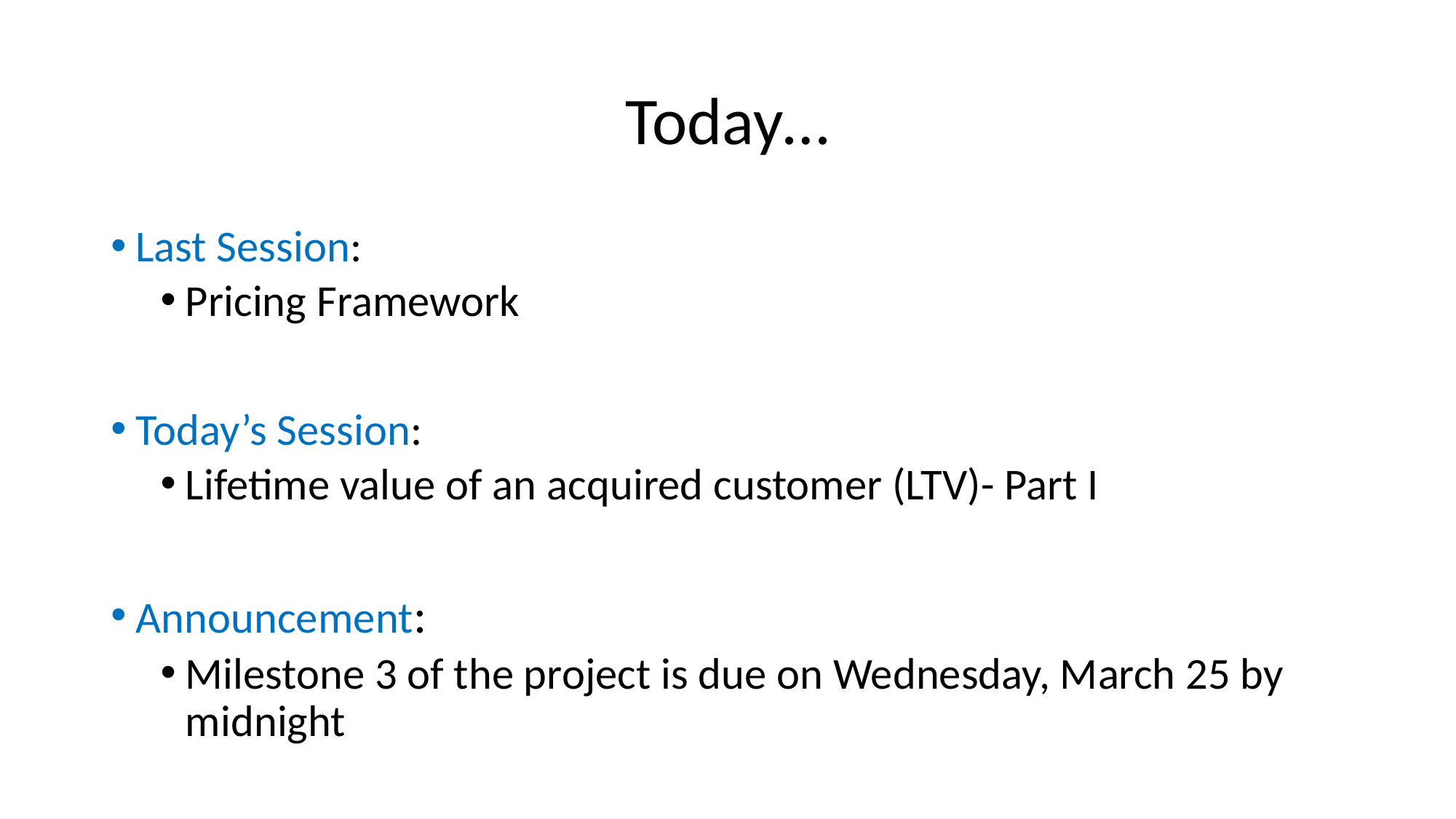

# Today…
Last Session:
Pricing Framework

Today’s Session:
Lifetime value of an acquired customer (LTV)- Part I

Announcement:
Milestone 3 of the project is due on Wednesday, March 25 by midnight